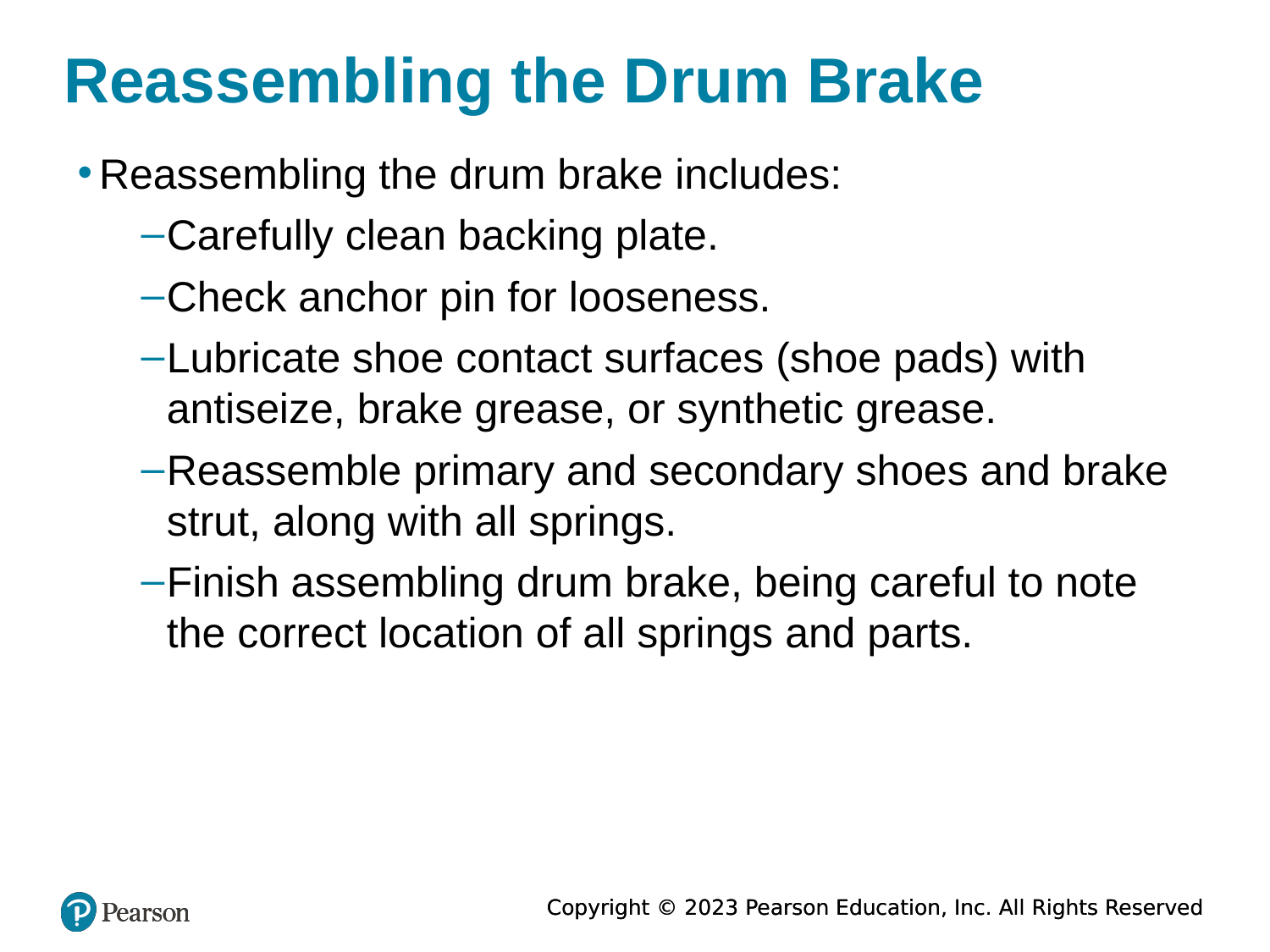

# Reassembling the Drum Brake
Reassembling the drum brake includes:
Carefully clean backing plate.
Check anchor pin for looseness.
Lubricate shoe contact surfaces (shoe pads) with antiseize, brake grease, or synthetic grease.
Reassemble primary and secondary shoes and brake strut, along with all springs.
Finish assembling drum brake, being careful to note the correct location of all springs and parts.